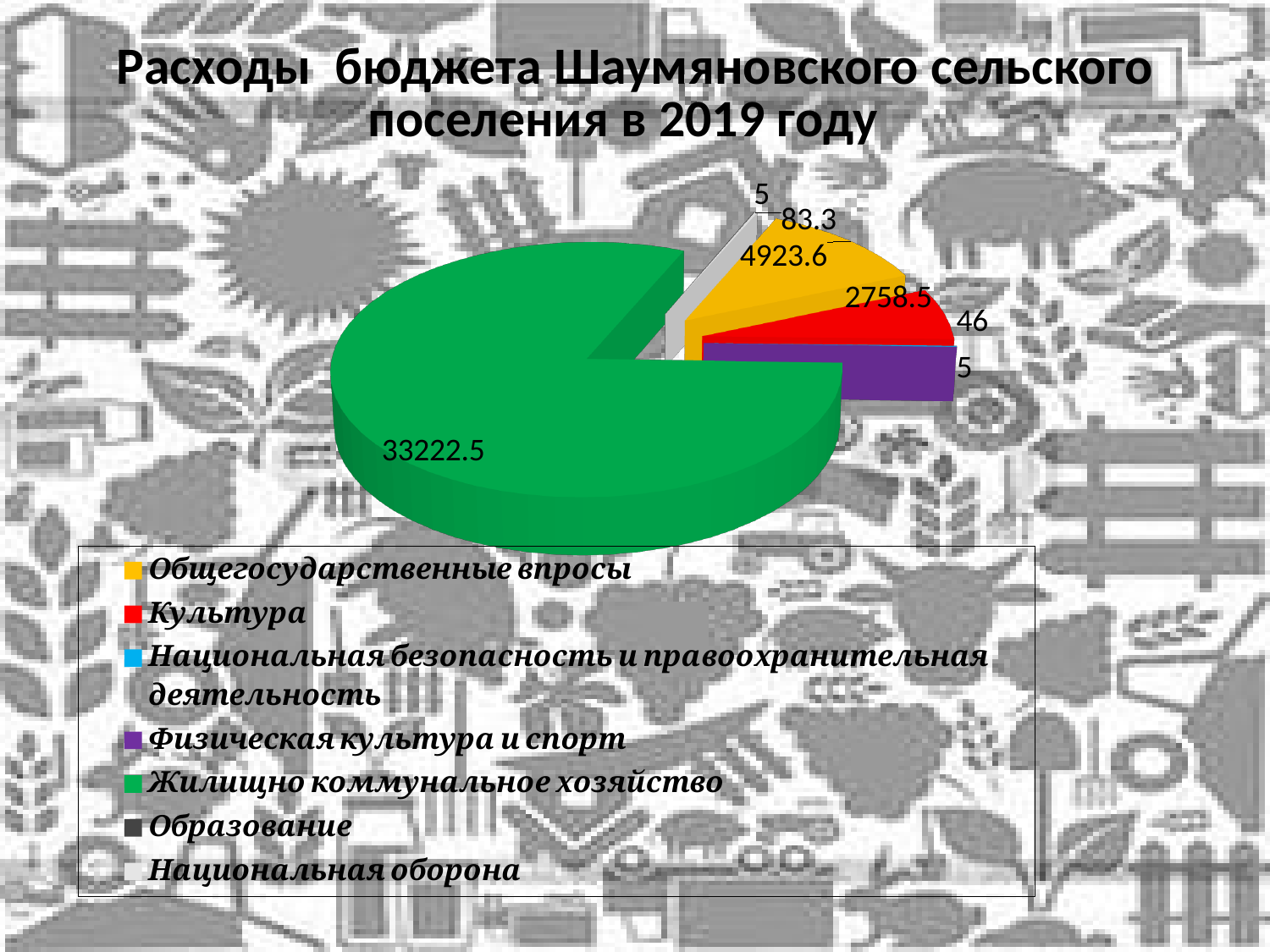

# Расходы  бюджета Шаумяновского сельского поселения в 2019 году

[unsupported chart]